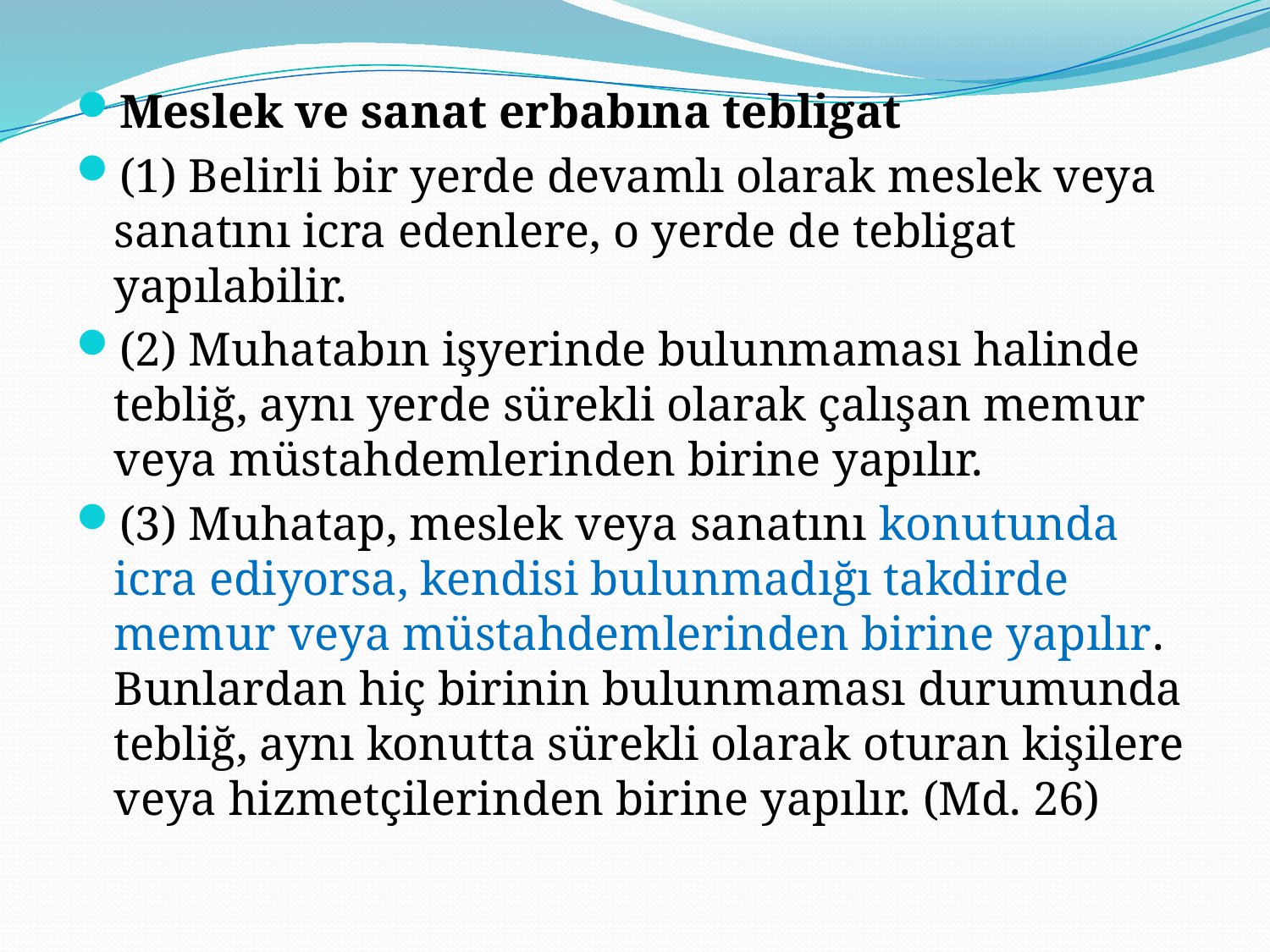

Meslek ve sanat erbabına tebligat
(1) Belirli bir yerde devamlı olarak meslek veya sanatını icra edenlere, o yerde de tebligat yapılabilir.
(2) Muhatabın işyerinde bulunmaması halinde tebliğ, aynı yerde sürekli olarak çalışan memur veya müstahdemlerinden birine yapılır.
(3) Muhatap, meslek veya sanatını konutunda icra ediyorsa, kendisi bulunmadığı takdirde memur veya müstahdemlerinden birine yapılır. Bunlardan hiç birinin bulunmaması durumunda tebliğ, aynı konutta sürekli olarak oturan kişilere veya hizmetçilerinden birine yapılır. (Md. 26)